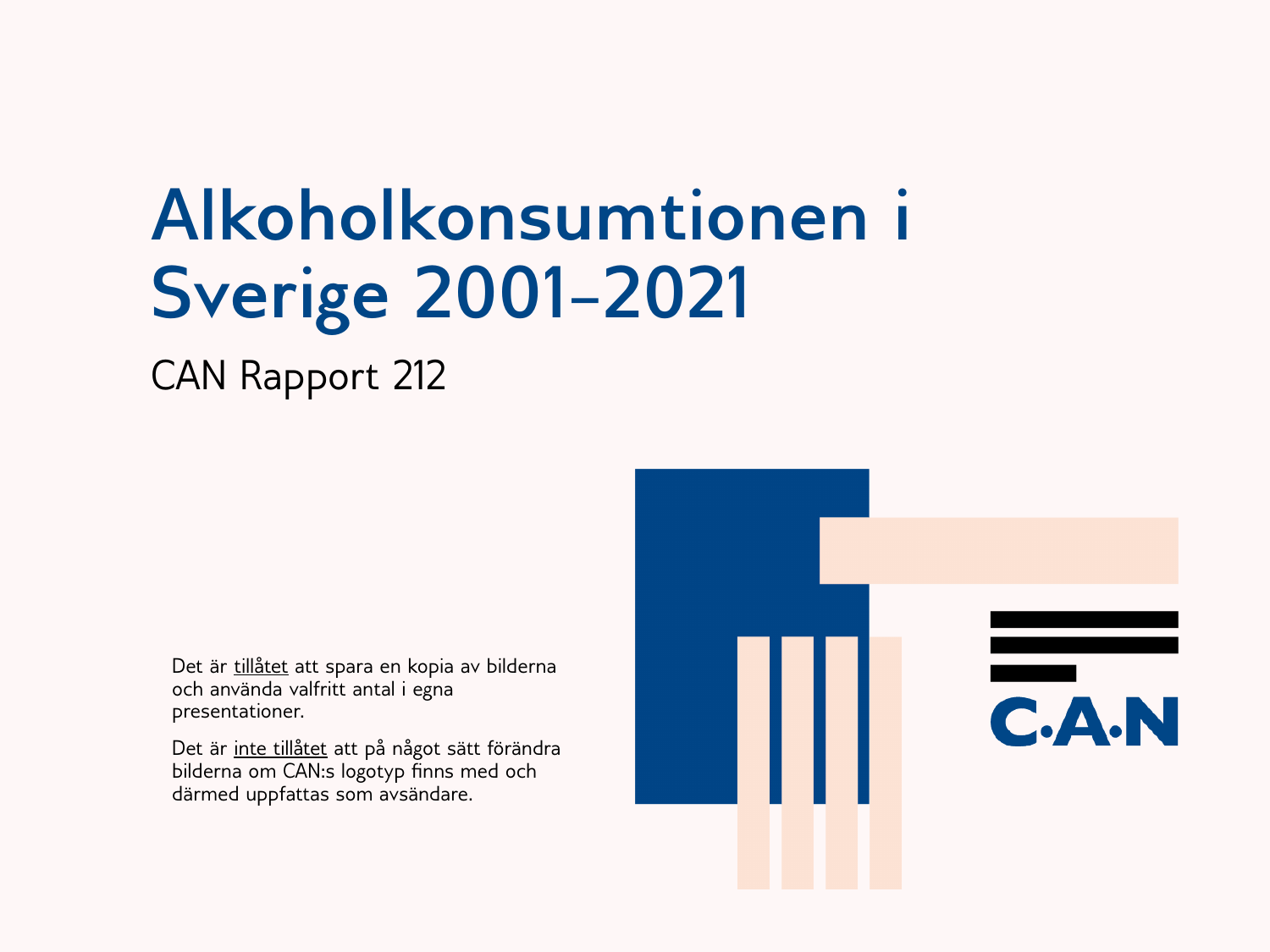

# Alkoholkonsumtionen i Sverige 2001–2021
CAN Rapport 212
Det är tillåtet att spara en kopia av bilderna och använda valfritt antal i egna presentationer.
Det är inte tillåtet att på något sätt förändra bilderna om CAN:s logotyp finns med och därmed uppfattas som avsändare.